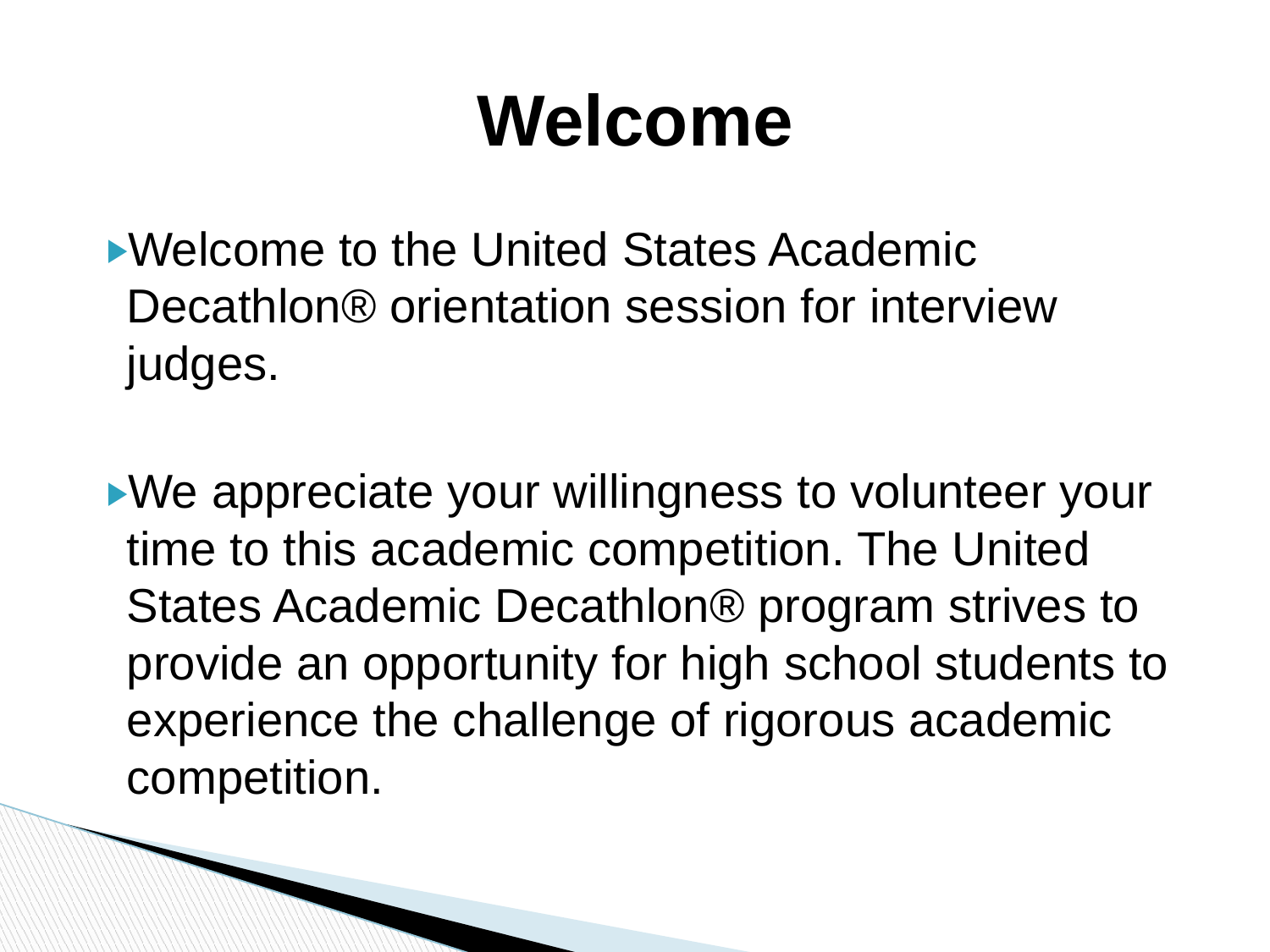

# Welcome
Welcome to the United States Academic Decathlon® orientation session for interview judges.

We appreciate your willingness to volunteer your time to this academic competition. The United States Academic Decathlon® program strives to provide an opportunity for high school students to experience the challenge of rigorous academic competition.